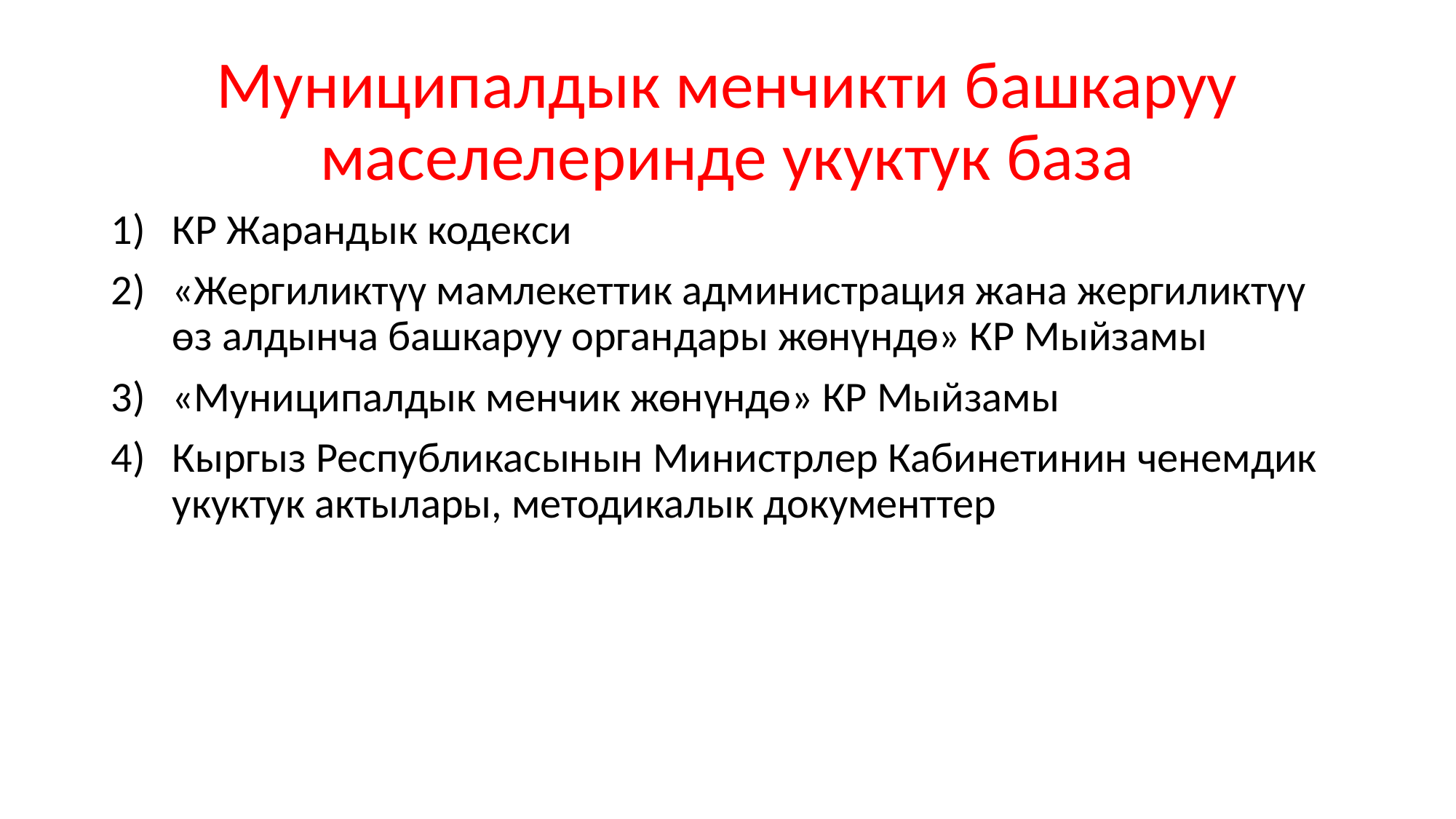

# Муниципалдык менчикти башкаруу маселелеринде укуктук база
КР Жарандык кодекси
«Жергиликтүү мамлекеттик администрация жана жергиликтүү өз алдынча башкаруу органдары жөнүндө» КР Мыйзамы
«Муниципалдык менчик жөнүндө» КР Мыйзамы
Кыргыз Республикасынын Министрлер Кабинетинин ченемдик укуктук актылары, методикалык документтер